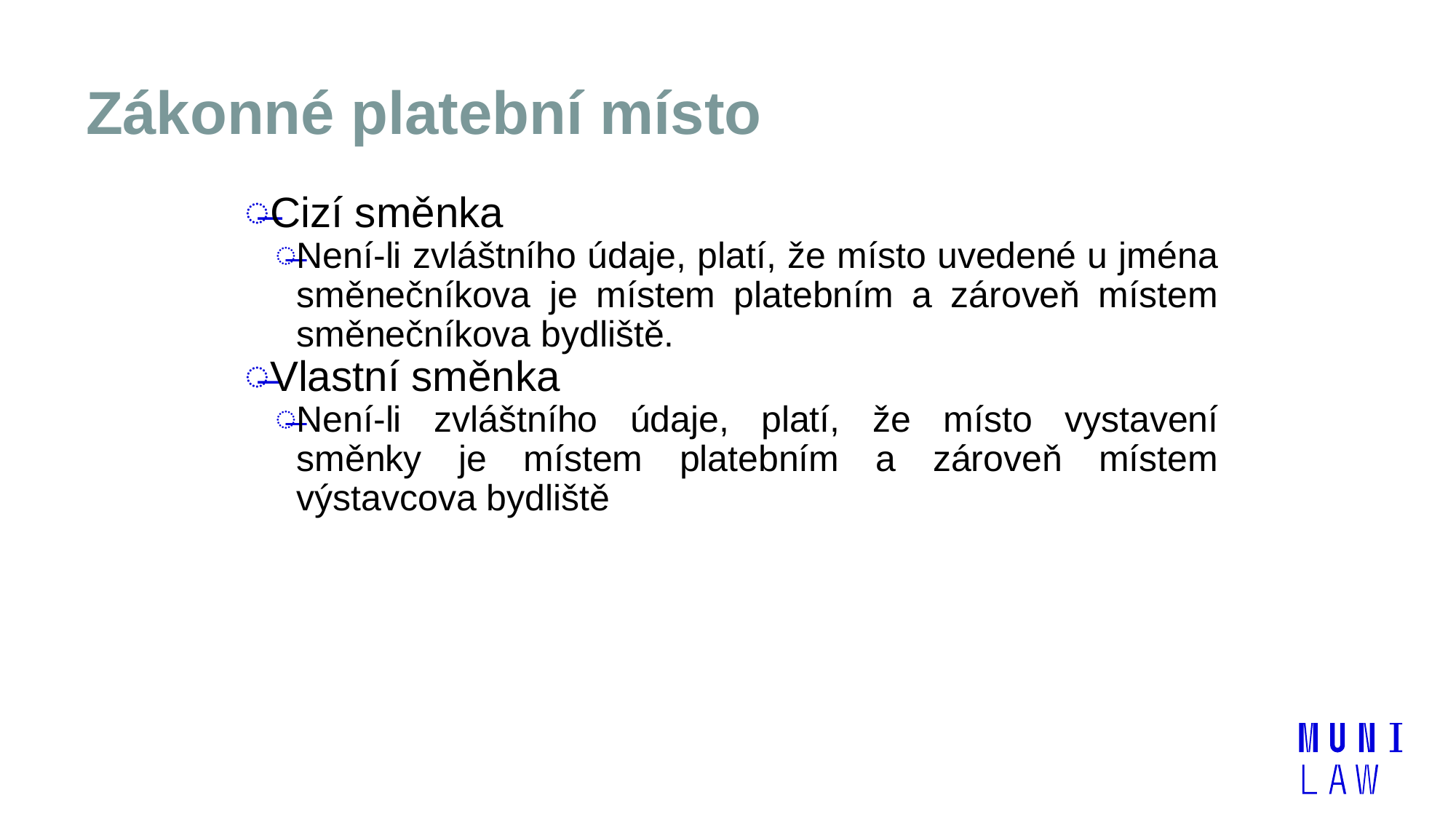

# Zákonné platební místo
Cizí směnka
Není-li zvláštního údaje, platí, že místo uvedené u jména směnečníkova je místem platebním a zároveň místem směnečníkova bydliště.
Vlastní směnka
Není-li zvláštního údaje, platí, že místo vystavení směnky je místem platebním a zároveň místem výstavcova bydliště